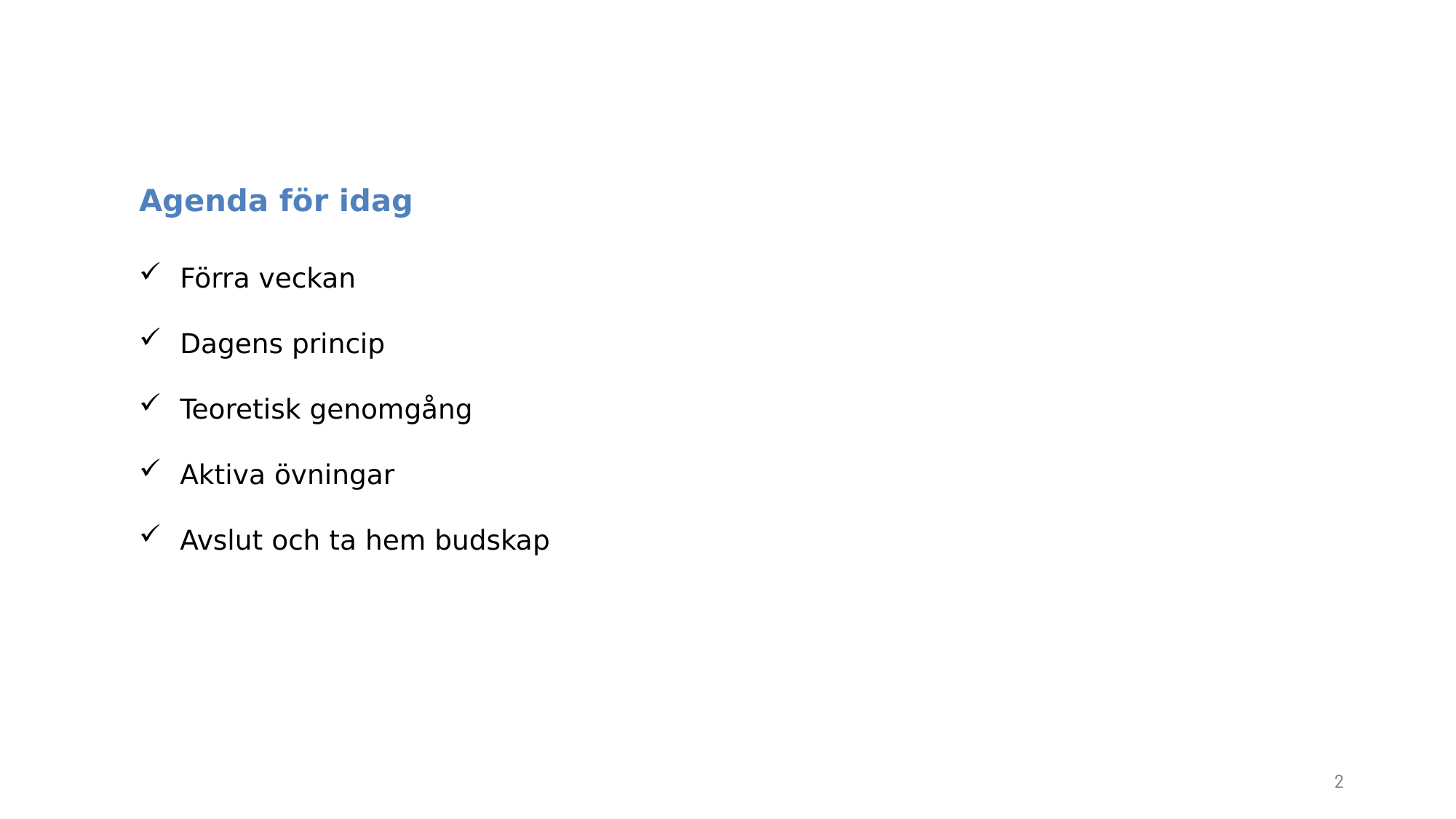

Agenda för idag

Förra veckan

Dagens princip

Teoretisk genomgång

Aktiva övningar

Avslut och ta hem budskap

2